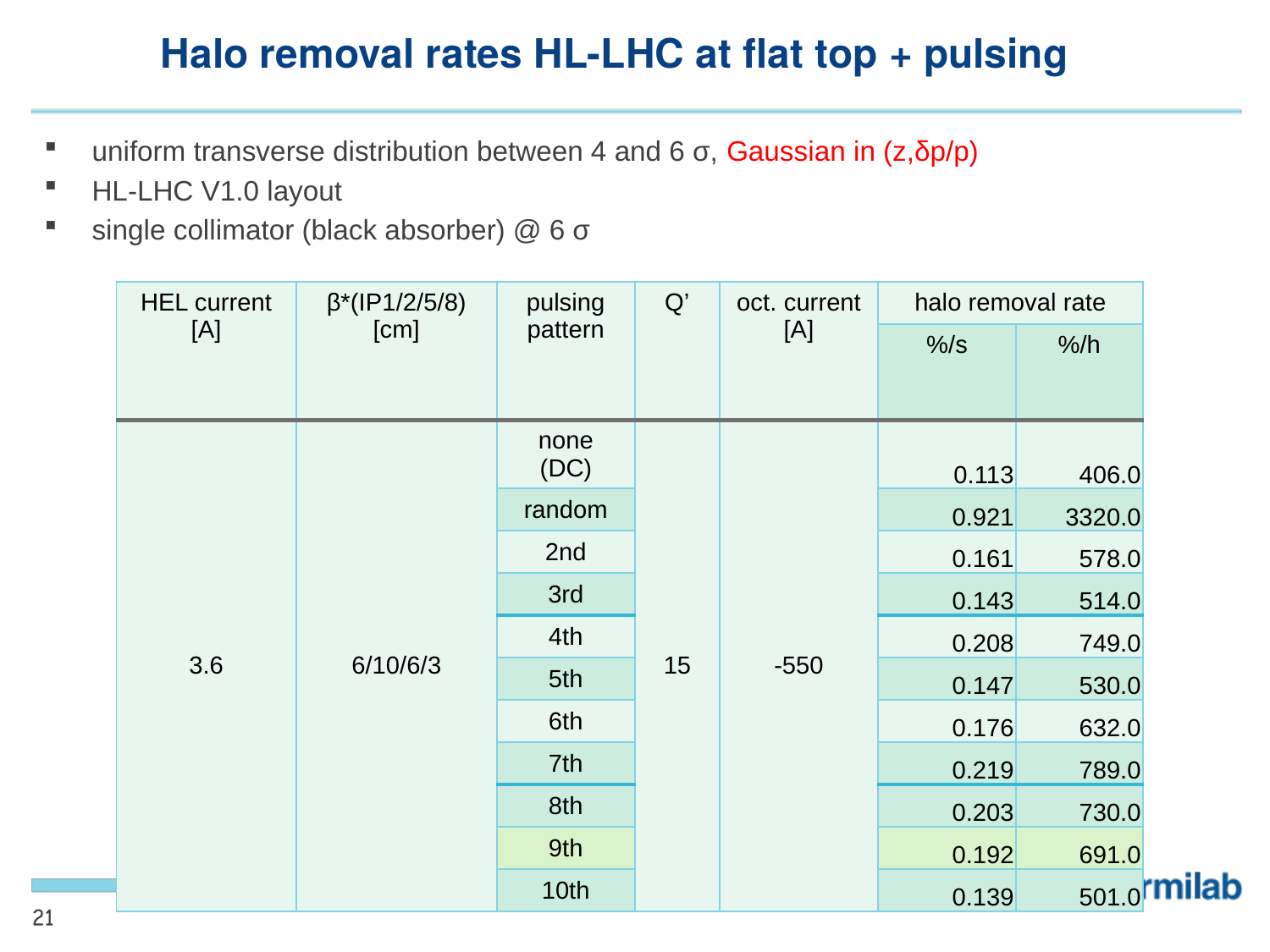

# Halo removal rates HL-LHC at flat top + pulsing
uniform transverse distribution between 4 and 6 σ, Gaussian in (z,δp/p)
HL-LHC V1.0 layout
single collimator (black absorber) @ 6 σ
| HEL current [A] | β\*(IP1/2/5/8) [cm] | pulsing pattern | Q’ | oct. current [A] | halo removal rate |  |
| --- | --- | --- | --- | --- | --- | --- |
|  |  |  |  |  | %/s | %/h |
| 3.6 | 6/10/6/3 | none (DC) | 15 | -550 | 0.113 | 406.0 |
|  |  | random |  |  | 0.921 | 3320.0 |
|  |  | 2nd |  |  | 0.161 | 578.0 |
|  |  | 3rd |  |  | 0.143 | 514.0 |
|  |  | 4th |  |  | 0.208 | 749.0 |
|  |  | 5th |  |  | 0.147 | 530.0 |
|  |  | 6th |  |  | 0.176 | 632.0 |
|  |  | 7th |  |  | 0.219 | 789.0 |
|  |  | 8th |  |  | 0.203 | 730.0 |
|  |  | 9th |  |  | 0.192 | 691.0 |
|  |  | 10th |  |  | 0.139 | 501.0 |
21